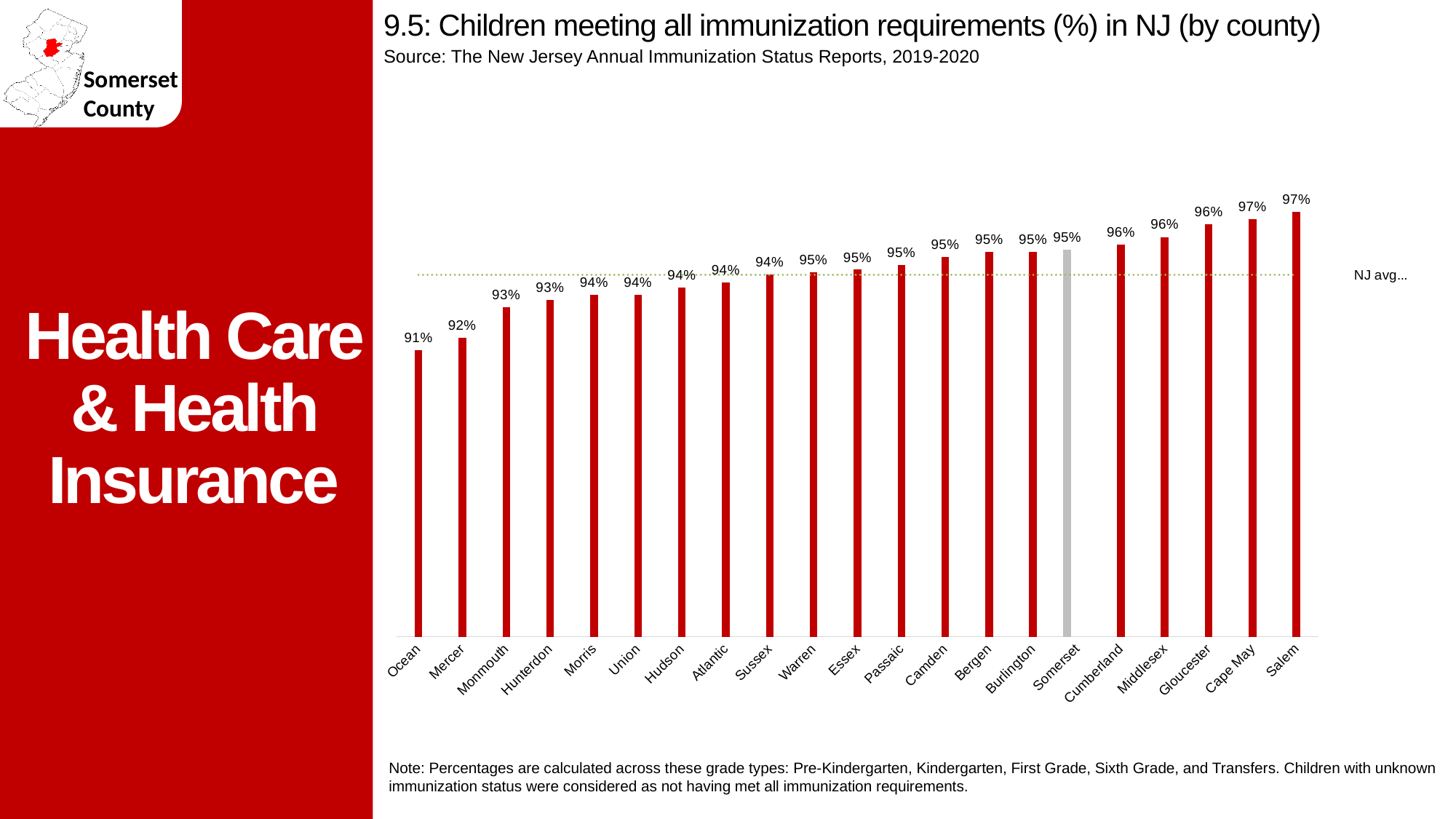

9.5: Children meeting all immunization requirements (%) in NJ (by county)
Source: The New Jersey Annual Immunization Status Reports, 2019-2020
Health Care & Health Insurance

### Chart

| Category | County | Immunization Rate Actual | NJ avg. 94.4% |
|---|---|---|---|
| Ocean | None | 0.914 | 0.944 |
| Mercer | None | 0.919 | 0.944 |
| Monmouth | None | 0.931 | 0.944 |
| Hunterdon | None | 0.934 | 0.944 |
| Morris | None | 0.936 | 0.944 |
| Union | None | 0.936 | 0.944 |
| Hudson | None | 0.939 | 0.944 |
| Atlantic | None | 0.941 | 0.944 |
| Sussex | None | 0.944 | 0.944 |
| Warren | None | 0.945 | 0.944 |
| Essex | None | 0.946 | 0.944 |
| Passaic | None | 0.948 | 0.944 |
| Camden | None | 0.951 | 0.944 |
| Bergen | None | 0.953 | 0.944 |
| Burlington | None | 0.953 | 0.944 |
| Somerset | 0.954 | None | 0.944 |
| Cumberland | None | 0.956 | 0.944 |
| Middlesex | None | 0.959 | 0.944 |
| Gloucester | None | 0.964 | 0.944 |
| Cape May | None | 0.966 | 0.944 |
| Salem | None | 0.969 | 0.944 |
Note: Percentages are calculated across these grade types: Pre-Kindergarten, Kindergarten, First Grade, Sixth Grade, and Transfers. Children with unknown immunization status were considered as not having met all immunization requirements.